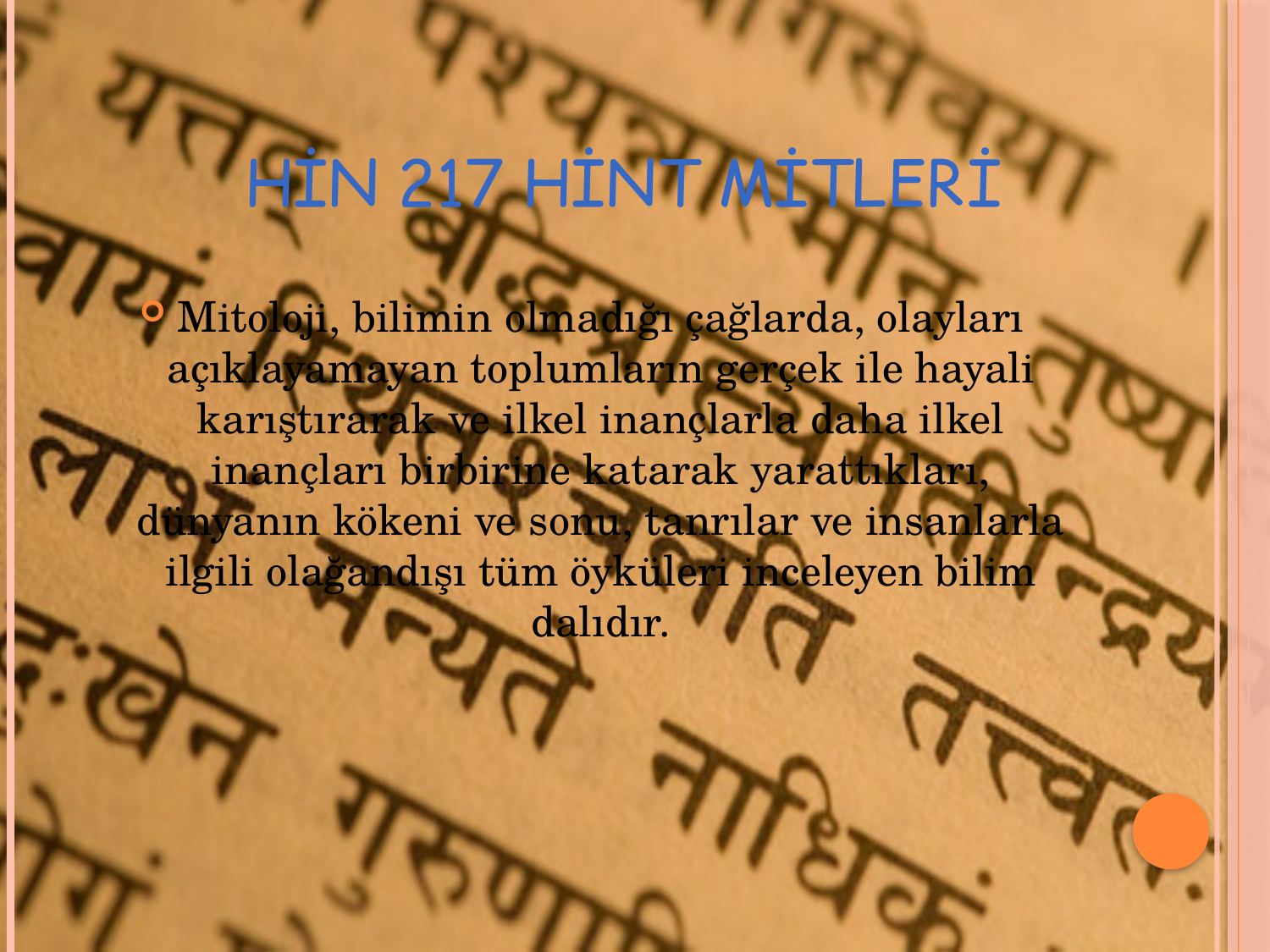

# HİN 217 hint mitleri

Mitoloji, bilimin olmadığı çağlarda, olayları açıklayamayan toplumların gerçek ile hayali karıştırarak ve ilkel inançlarla daha ilkel inançları birbirine katarak yarattıkları, dünyanın kökeni ve sonu, tanrılar ve insanlarla ilgili olağandışı tüm öyküleri inceleyen bilim dalıdır.